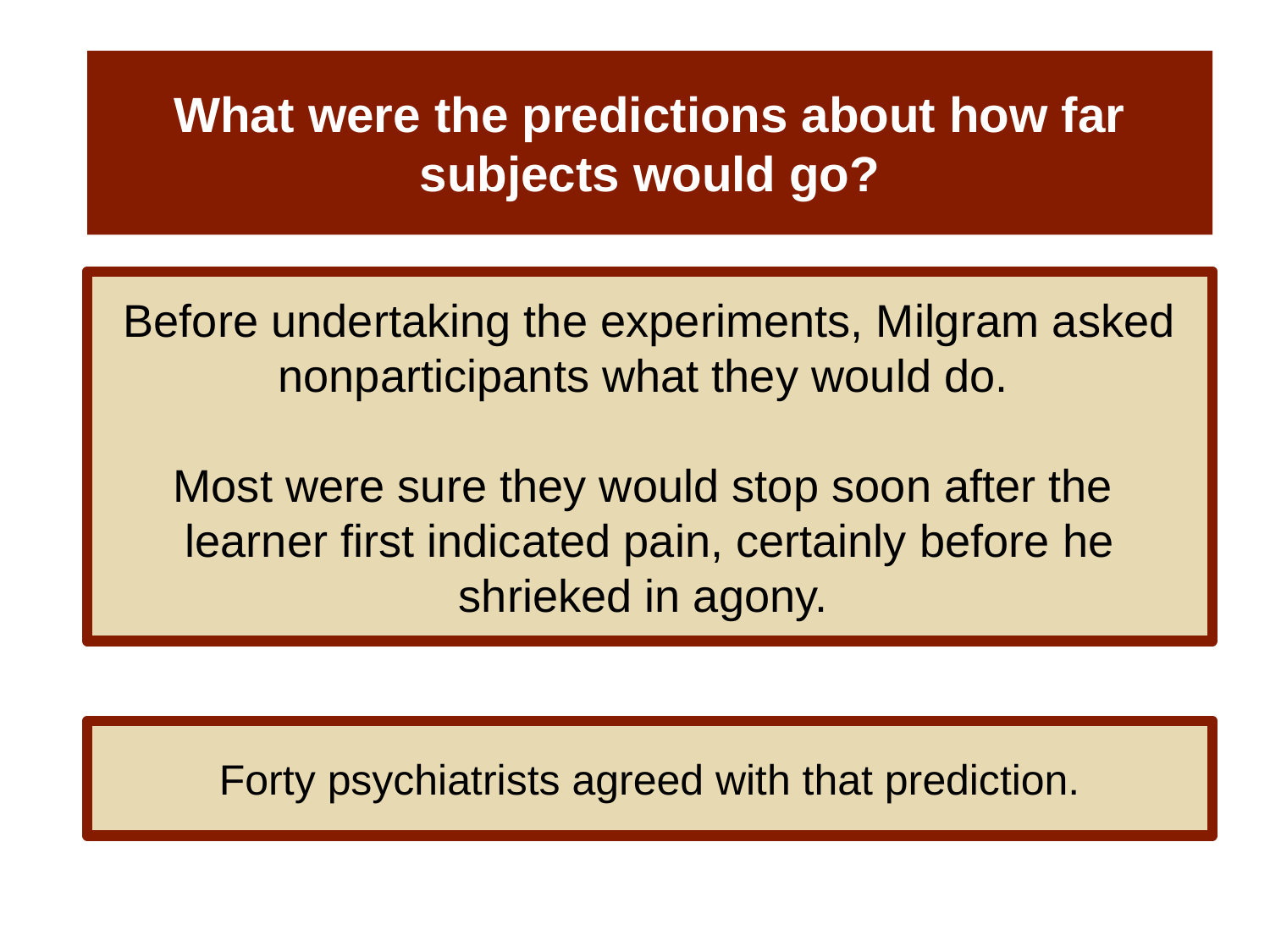

# What were the predictions about how far subjects would go?
Before undertaking the experiments, Milgram asked nonparticipants what they would do.

Most were sure they would stop soon after the
learner first indicated pain, certainly before he shrieked in agony.
Forty psychiatrists agreed with that prediction.